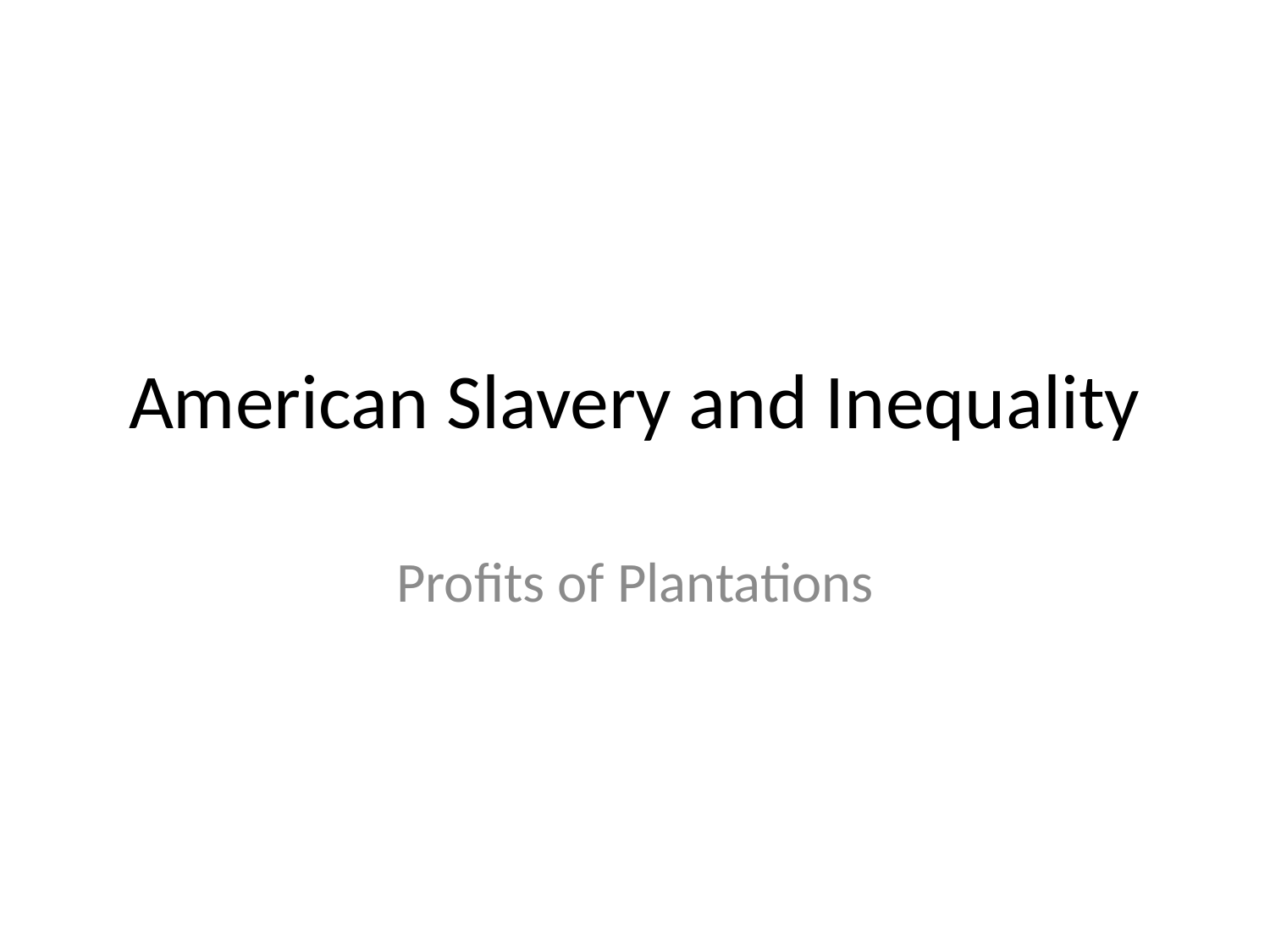

# American Slavery and Inequality
Profits of Plantations